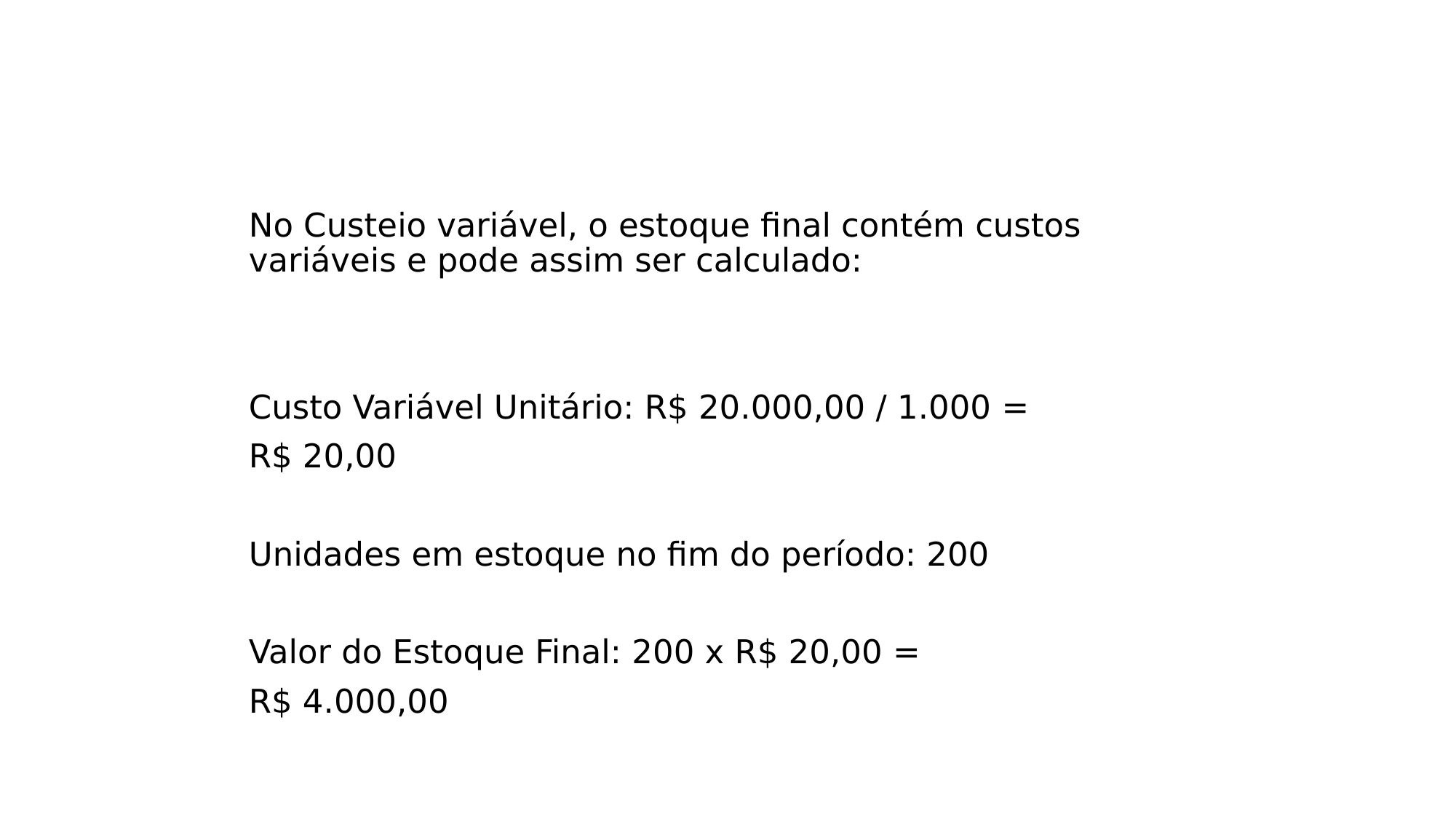

No Custeio variável, o estoque final contém custos variáveis e pode assim ser calculado:

Custo Variável Unitário: R$ 20.000,00 / 1.000 =
R$ 20,00

Unidades em estoque no fim do período: 200

Valor do Estoque Final: 200 x R$ 20,00 =
R$ 4.000,00